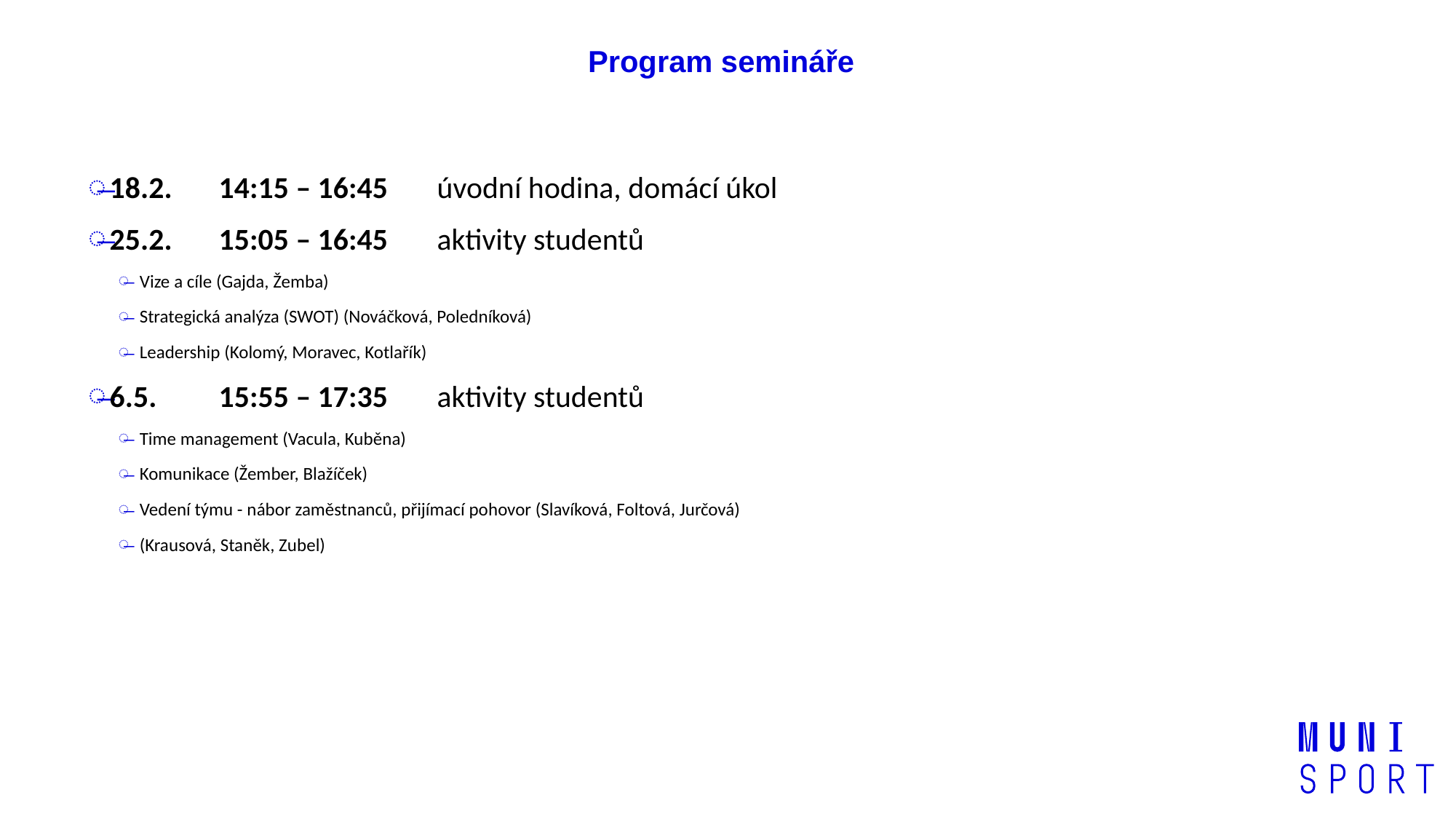

# Program semináře
18.2.	14:15 – 16:45	úvodní hodina, domácí úkol
25.2.	15:05 – 16:45 	aktivity studentů
Vize a cíle (Gajda, Žemba)
Strategická analýza (SWOT) (Nováčková, Poledníková)
Leadership (Kolomý, Moravec, Kotlařík)
6.5.	15:55 – 17:35	aktivity studentů
Time management (Vacula, Kuběna)
Komunikace (Žember, Blažíček)
Vedení týmu - nábor zaměstnanců, přijímací pohovor (Slavíková, Foltová, Jurčová)
(Krausová, Staněk, Zubel)